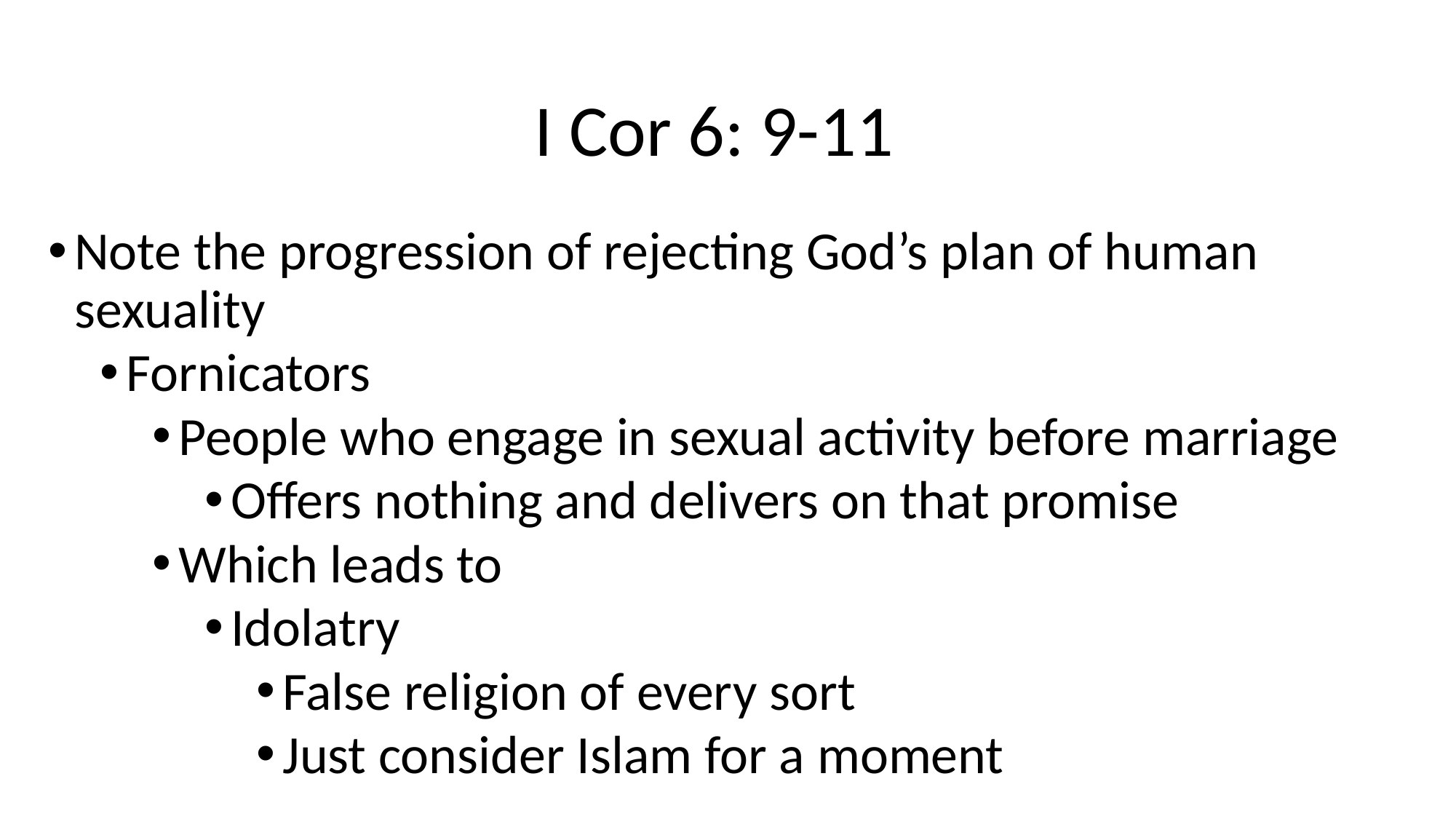

# I Cor 6: 9-11
Note the progression of rejecting God’s plan of human sexuality
Fornicators
People who engage in sexual activity before marriage
Offers nothing and delivers on that promise
Which leads to
Idolatry
False religion of every sort
Just consider Islam for a moment